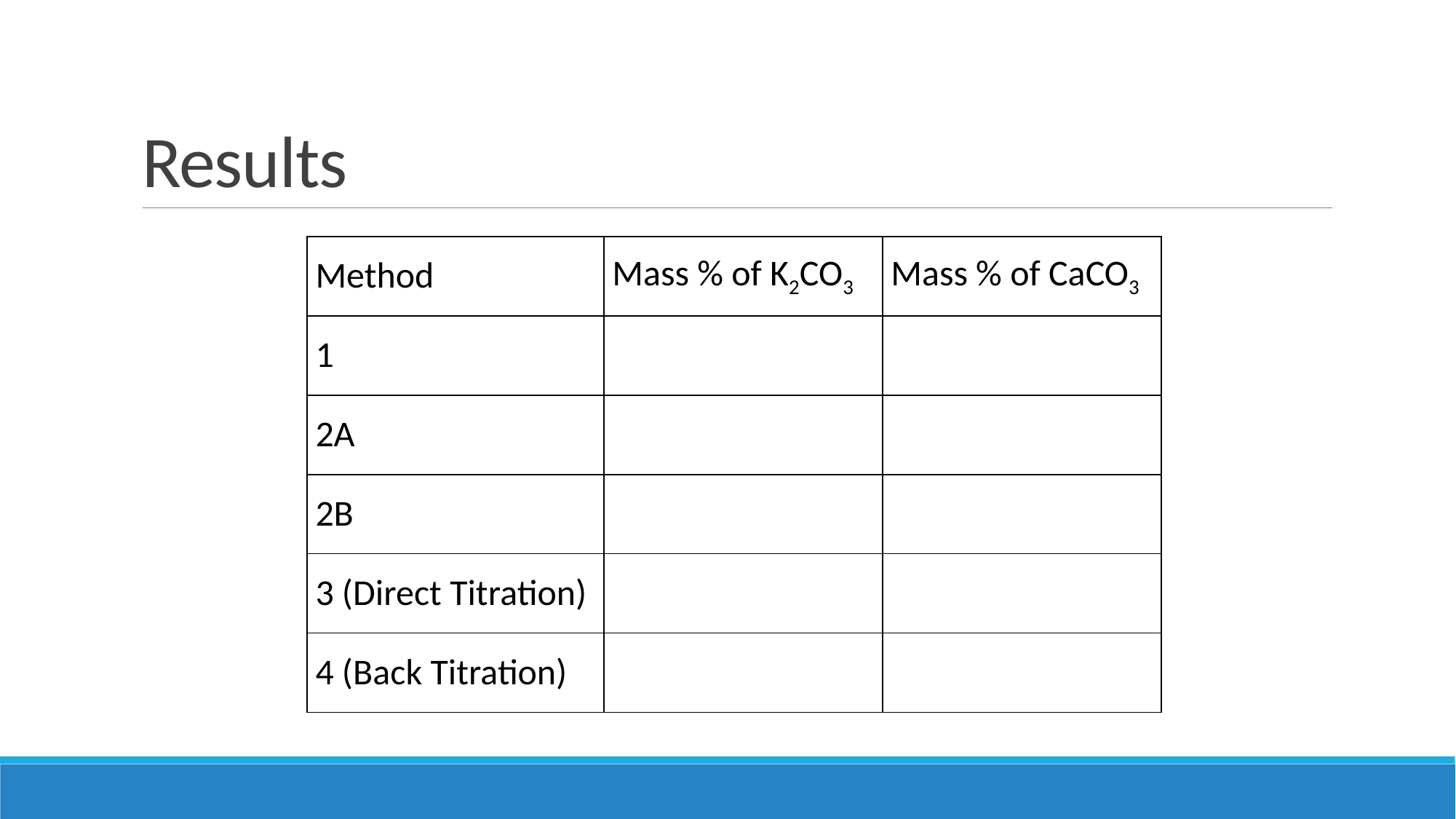

# Results
| Method | Mass % of K2CO3 | Mass % of CaCO3 |
| --- | --- | --- |
| 1 |  |  |
| 2A |  |  |
| 2B |  |  |
| 3 (Direct Titration) |  |  |
| 4 (Back Titration) |  |  |